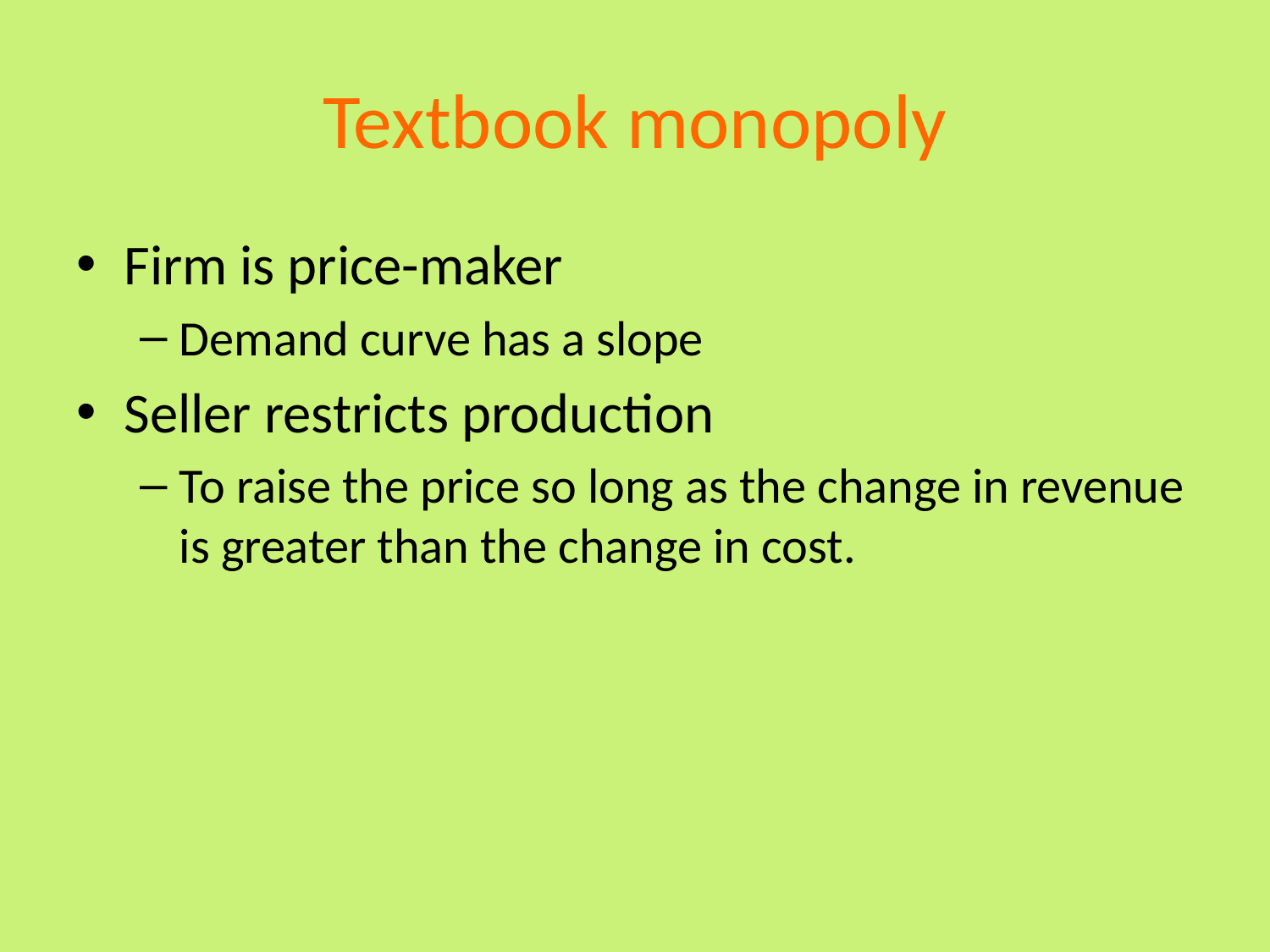

# Textbook monopoly
Firm is price-maker
Demand curve has a slope
Seller restricts production
To raise the price so long as the change in revenue is greater than the change in cost.